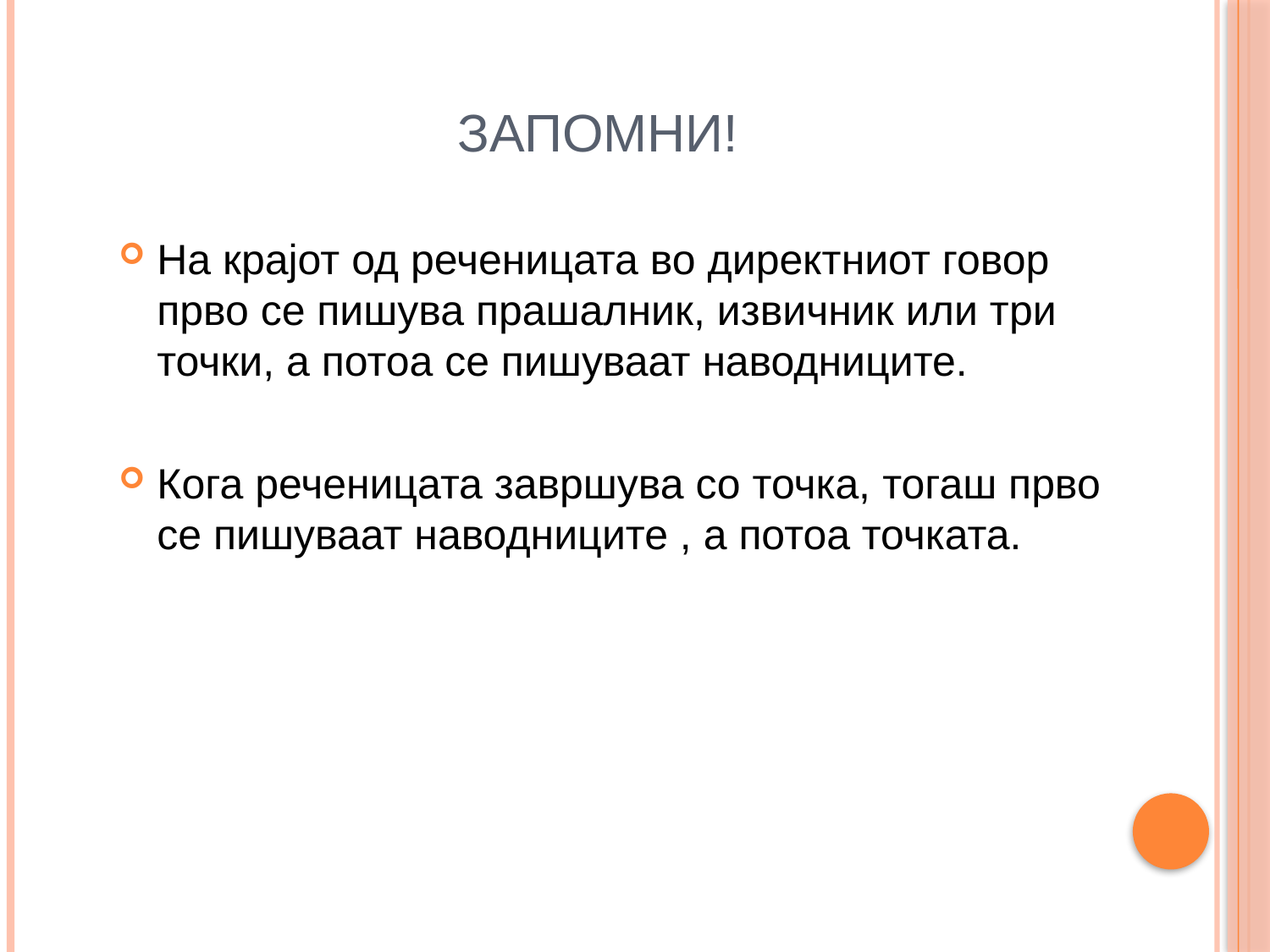

# Запомни!
На крајот од реченицата во директниот говор прво се пишува прашалник, извичник или три точки, а потоа се пишуваат наводниците.

Кога реченицата завршува со точка, тогаш прво се пишуваат наводниците , а потоа точката.